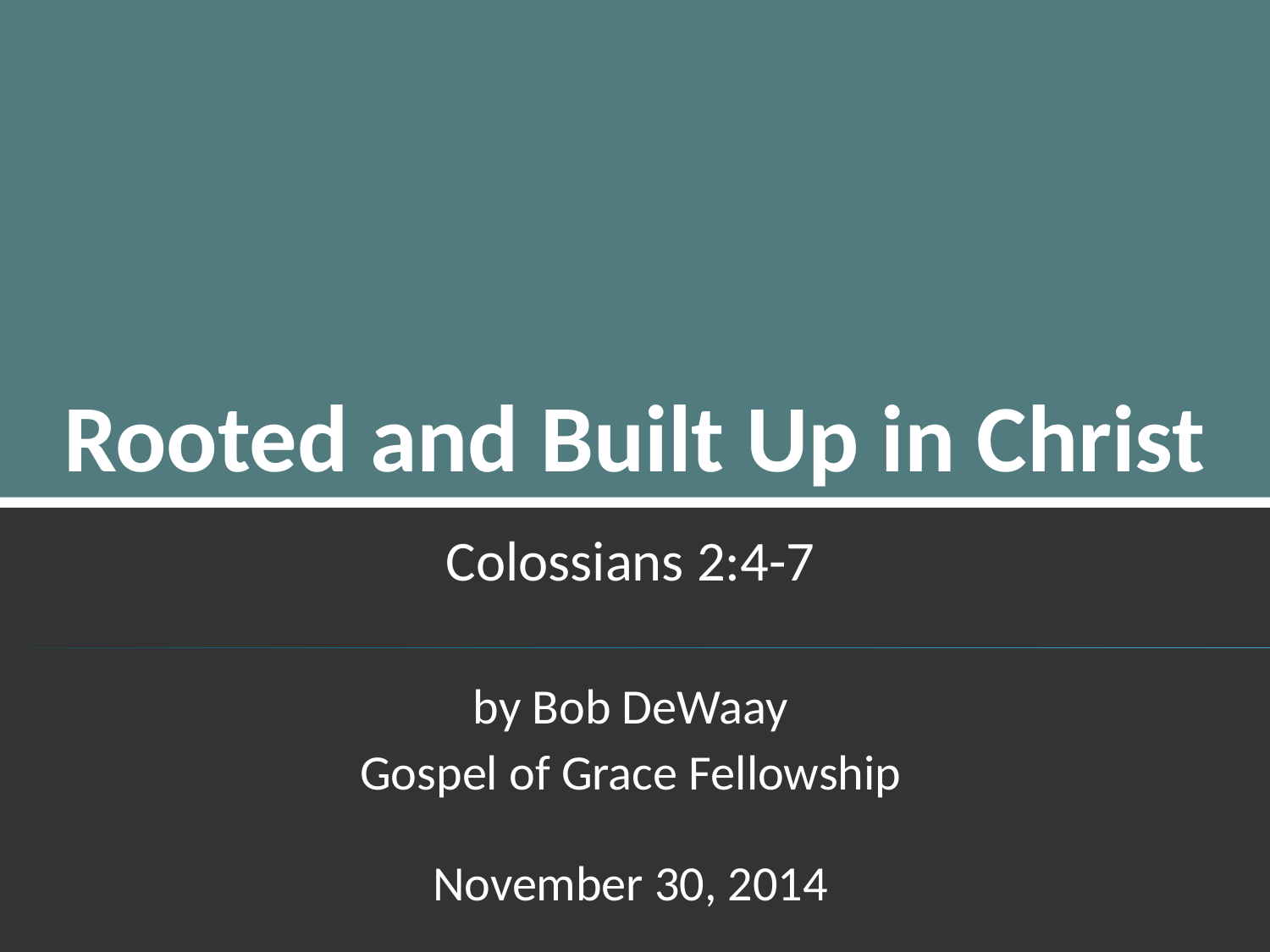

# Rooted and Built Up in Christ
Colossians 2:4-7

by Bob DeWaay
Gospel of Grace Fellowship

November 30, 2014